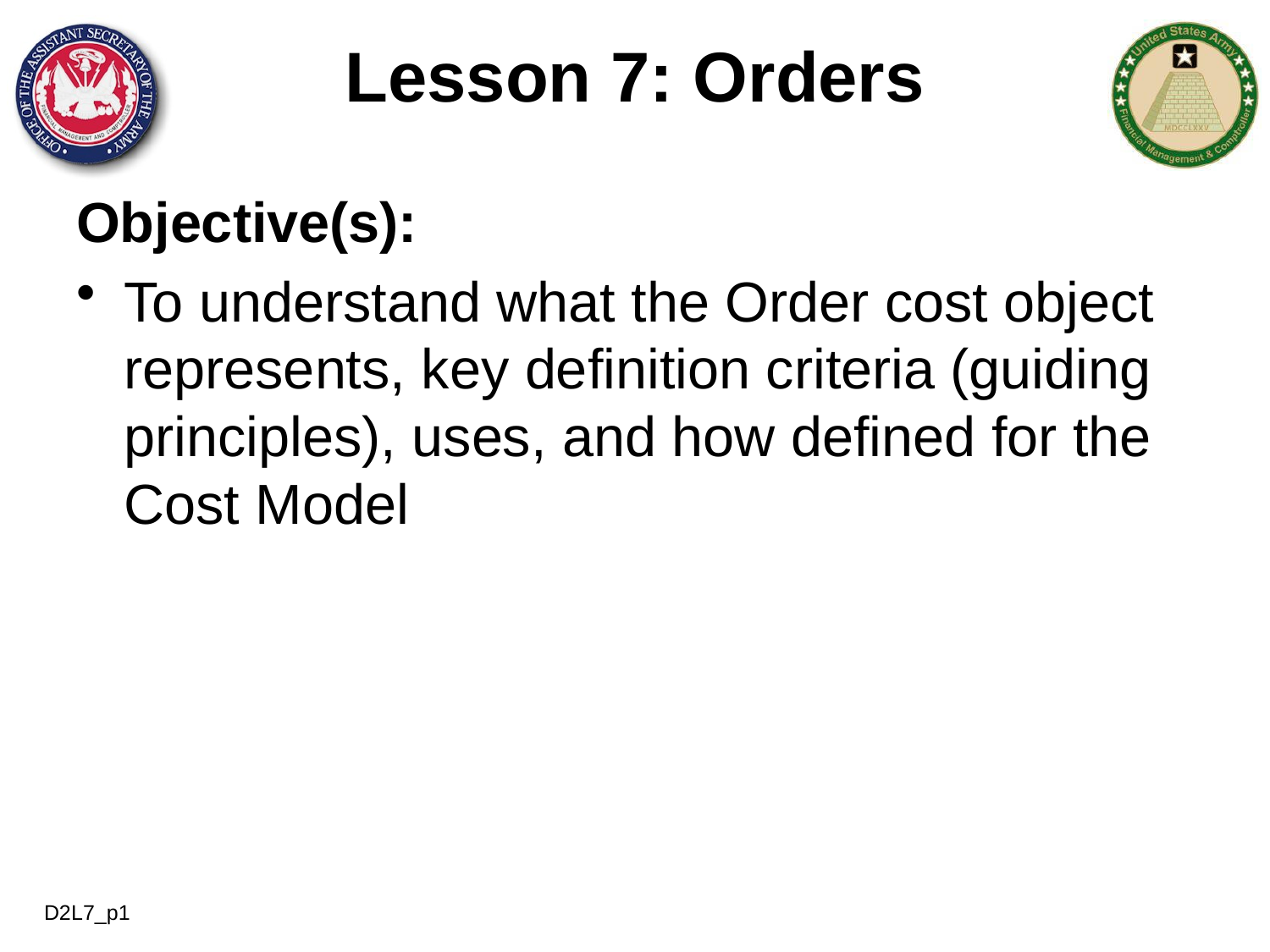

# Lesson 7: Orders
Objective(s):
To understand what the Order cost object represents, key definition criteria (guiding principles), uses, and how defined for the Cost Model
D2L7_p1